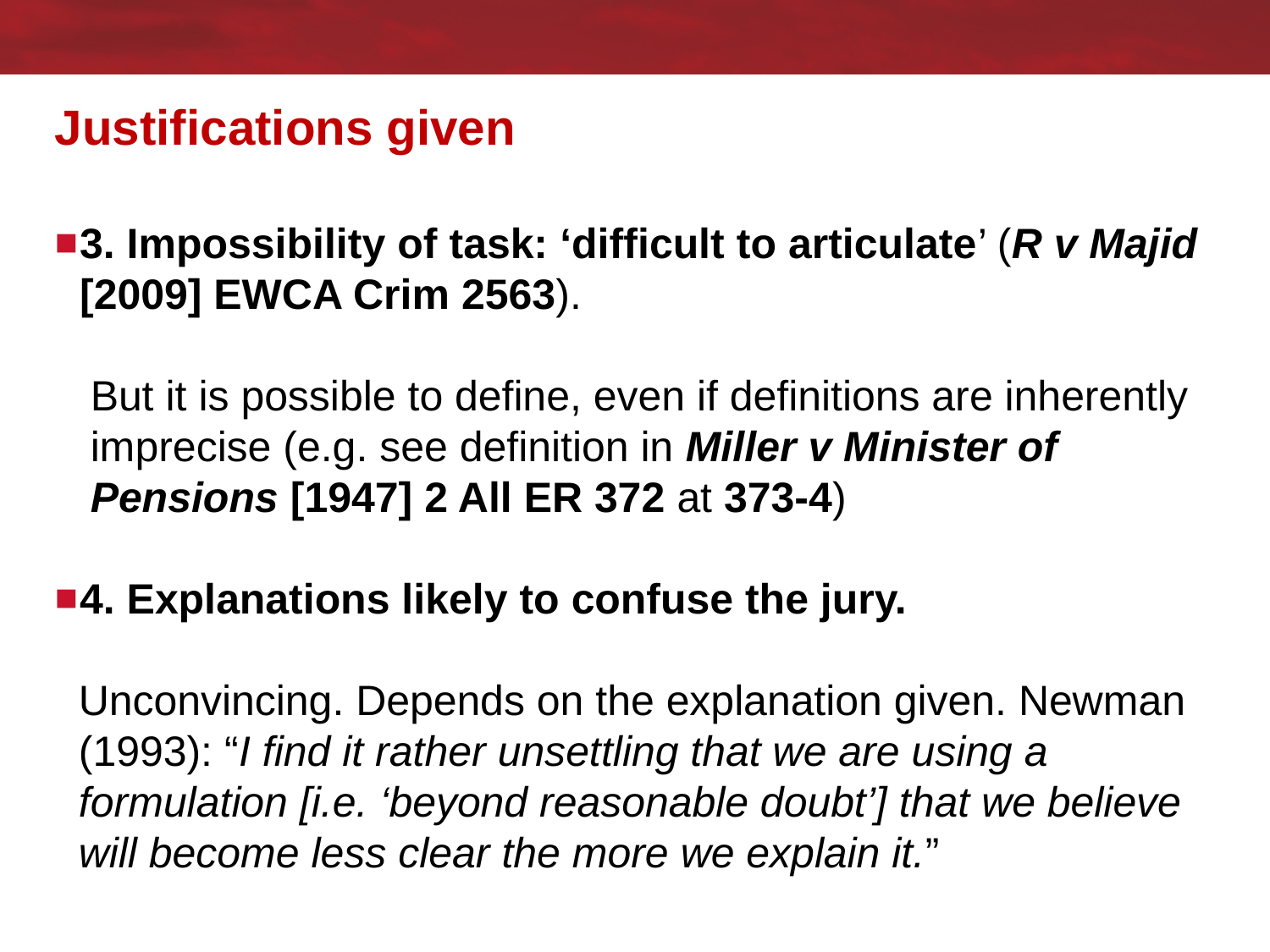

# Justifications given
3. Impossibility of task: ‘difficult to articulate’ (R v Majid [2009] EWCA Crim 2563).

   But it is possible to define, even if definitions are inherently
   imprecise (e.g. see definition in Miller v Minister of
   Pensions [1947] 2 All ER 372 at 373-4)

4. Explanations likely to confuse the jury.

  Unconvincing. Depends on the explanation given. Newman
  (1993): “I find it rather unsettling that we are using a
  formulation [i.e. ‘beyond reasonable doubt’] that we believe
  will become less clear the more we explain it.”